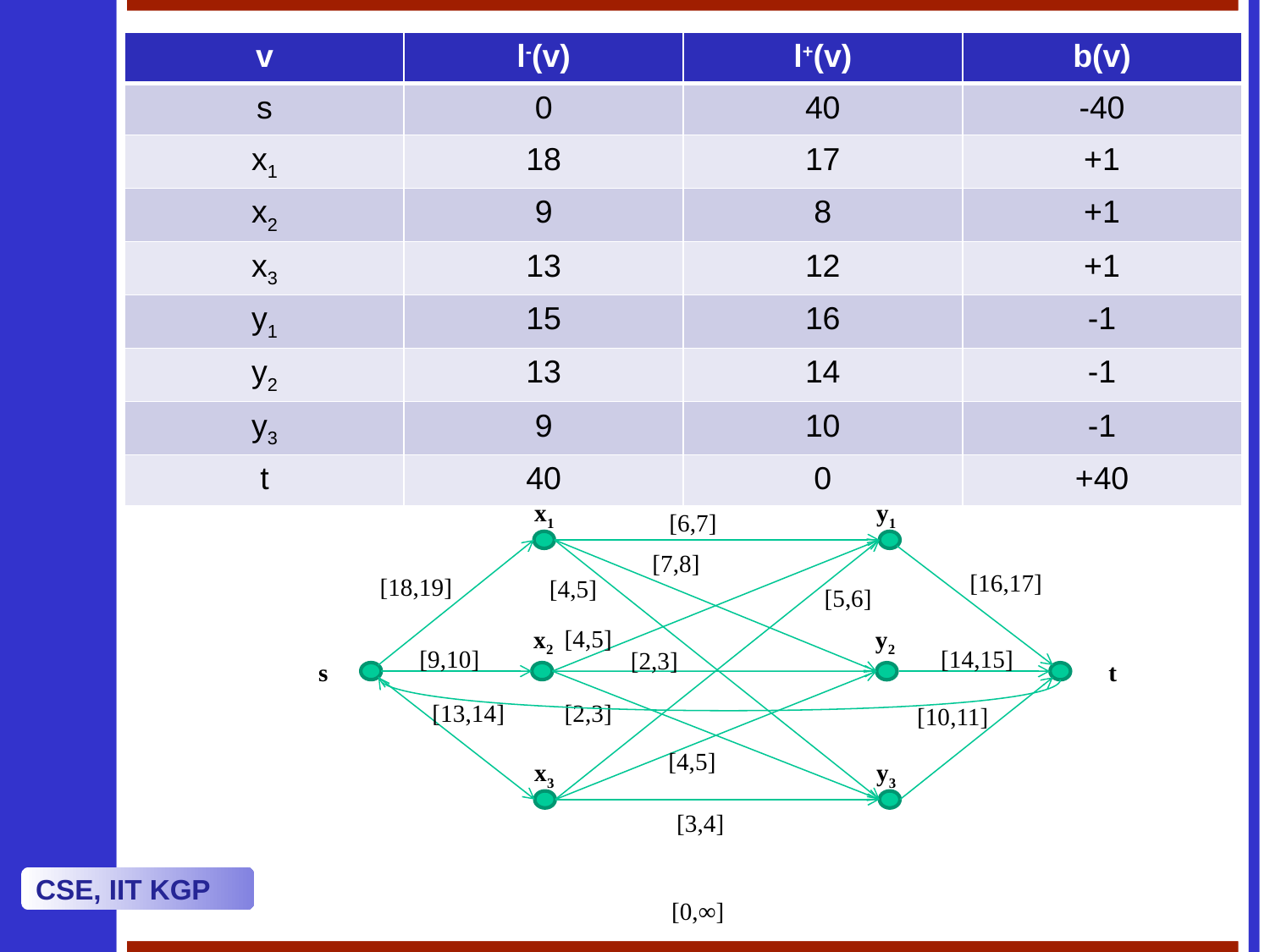

| v | l-(v) | l+(v) | b(v) |
| --- | --- | --- | --- |
| s | 0 | 40 | -40 |
| x1 | 18 | 17 | +1 |
| x2 | 9 | 8 | +1 |
| x3 | 13 | 12 | +1 |
| y1 | 15 | 16 | -1 |
| y2 | 13 | 14 | -1 |
| y3 | 9 | 10 | -1 |
| t | 40 | 0 | +40 |
x1
y1
[6,7]

[7,8]
[16,17]
[18,19]
[4,5]
[5,6]
[4,5]
x2
y2
[14,15]
[9,10]
[2,3]
s
t

[13,14]
[2,3]
[10,11]
[4,5]
x3
y3

[3,4]
[0,∞]